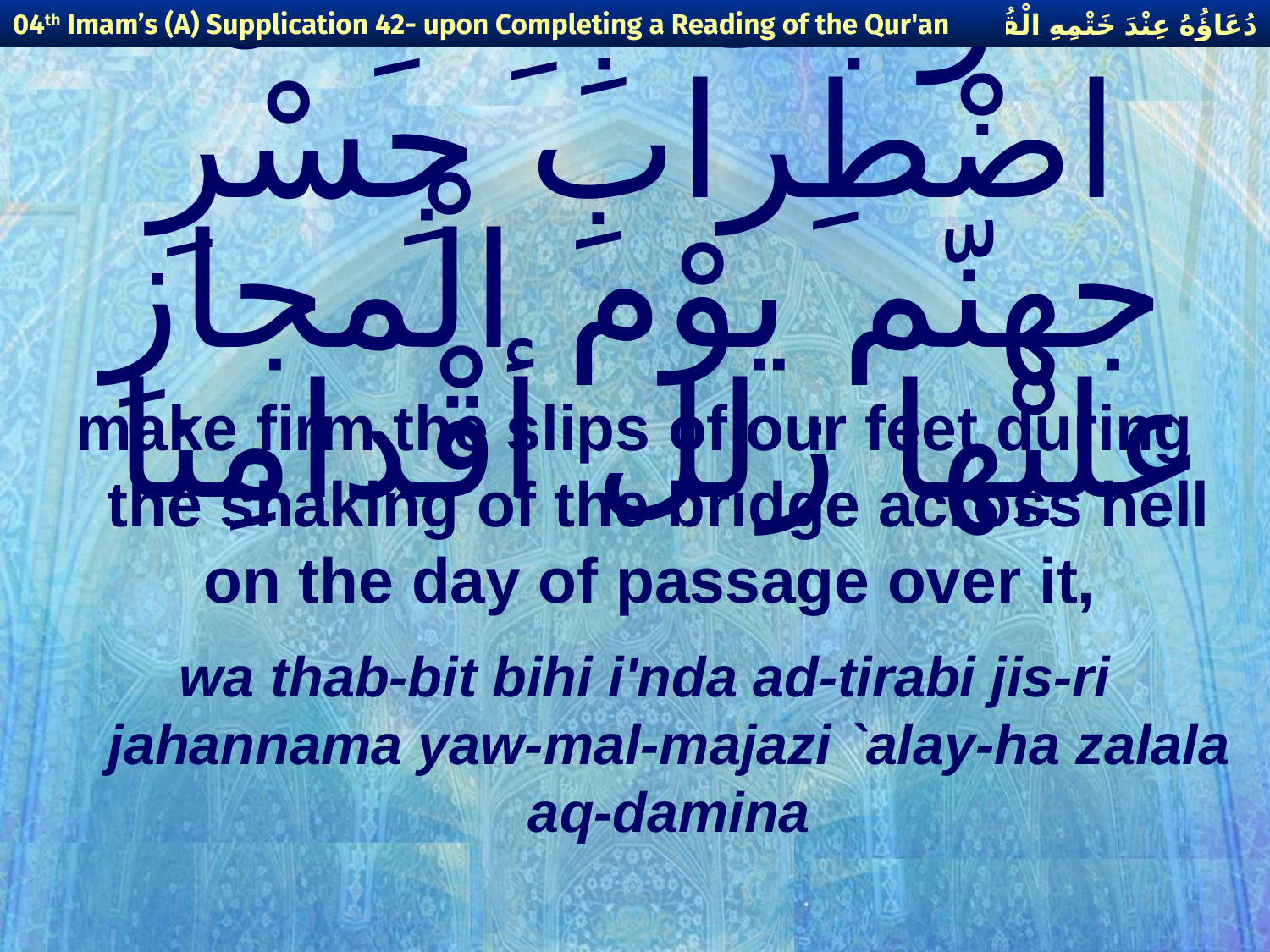

دُعَاؤُهُ عِنْدَ خَتْمِهِ الْقُرْآنَ
04th Imam’s (A) Supplication 42- upon Completing a Reading of the Qur'an
# وثبِّتْ بِهِ عِنْد اضْطِرابِ جِسْرِ جهنّم يوْم الْمجازِ عليْها زلل أقْدامِنا
make firm the slips of our feet during the shaking of the bridge across hell on the day of passage over it,
wa thab-bit bihi i'nda ad-tirabi jis-ri jahannama yaw-mal-majazi `alay-ha zalala aq-damina